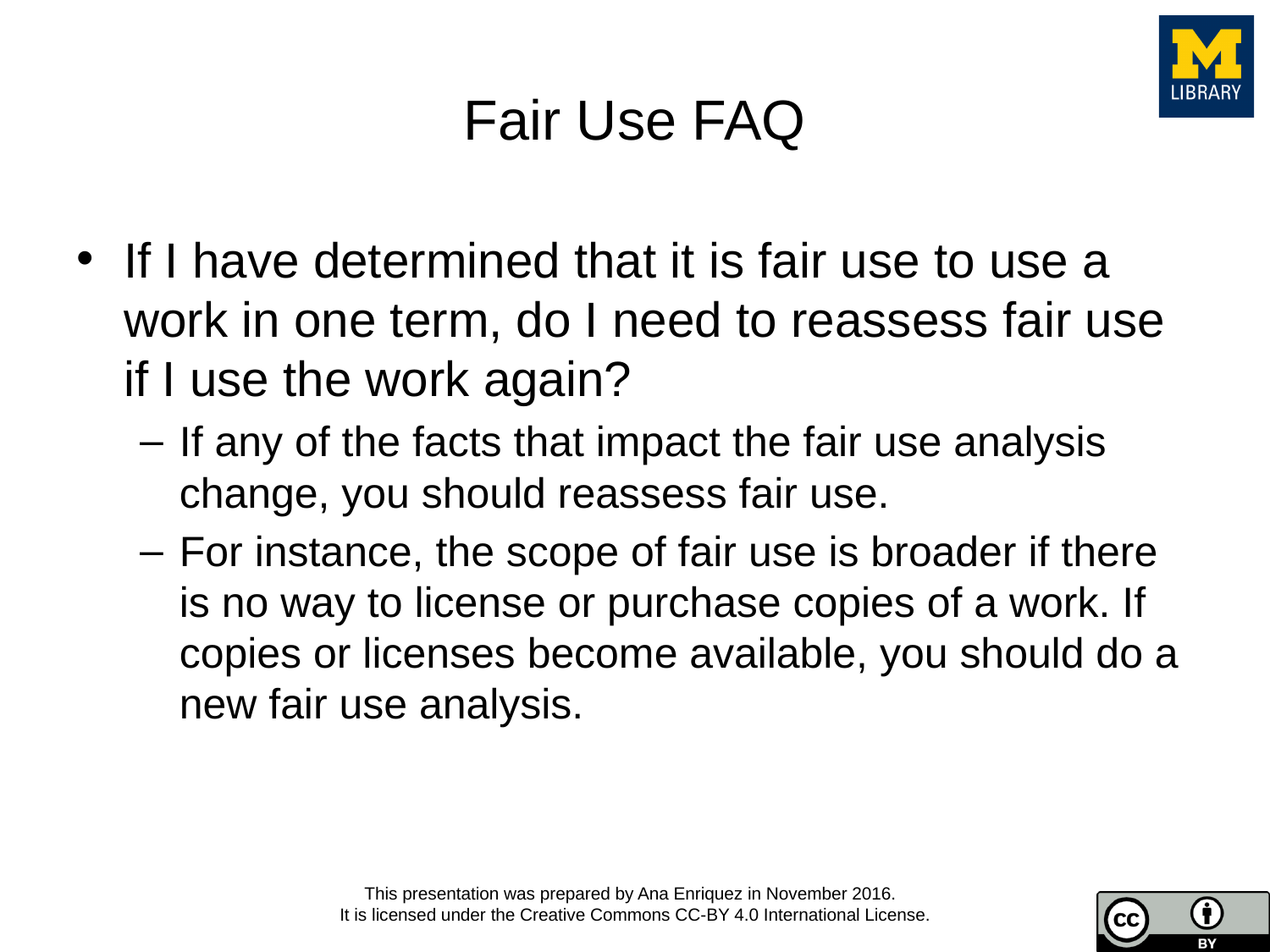

# Fair Use FAQ
If I have determined that it is fair use to use a work in one term, do I need to reassess fair use if I use the work again?
If any of the facts that impact the fair use analysis change, you should reassess fair use.
For instance, the scope of fair use is broader if there is no way to license or purchase copies of a work. If copies or licenses become available, you should do a new fair use analysis.
This presentation was prepared by Ana Enriquez in November 2016.
It is licensed under the Creative Commons CC-BY 4.0 International License.